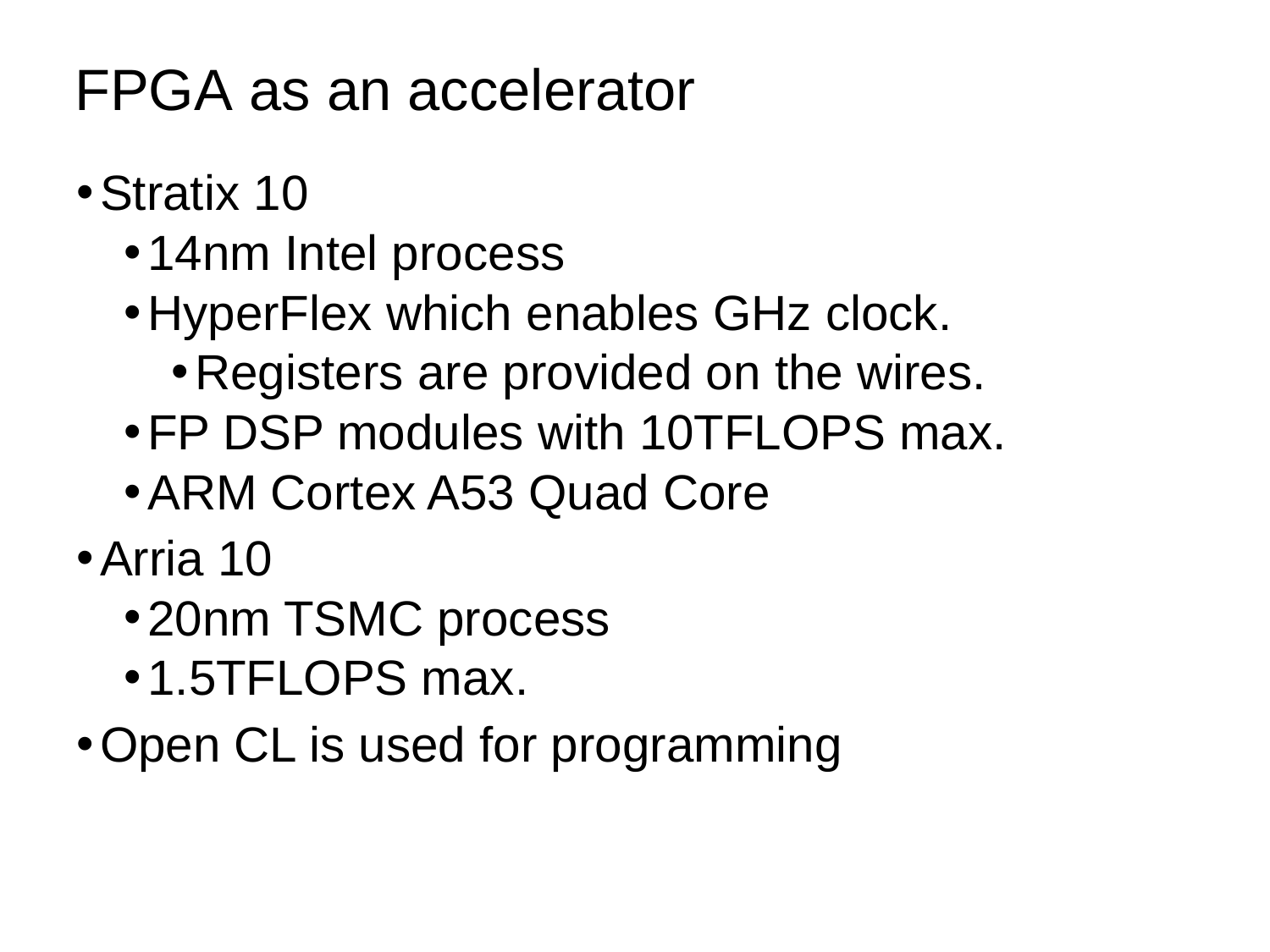

# FPGA as an accelerator
Stratix 10
14nm Intel process
HyperFlex which enables GHz clock.
Registers are provided on the wires.
FP DSP modules with 10TFLOPS max.
ARM Cortex A53 Quad Core
Arria 10
20nm TSMC process
1.5TFLOPS max.
Open CL is used for programming